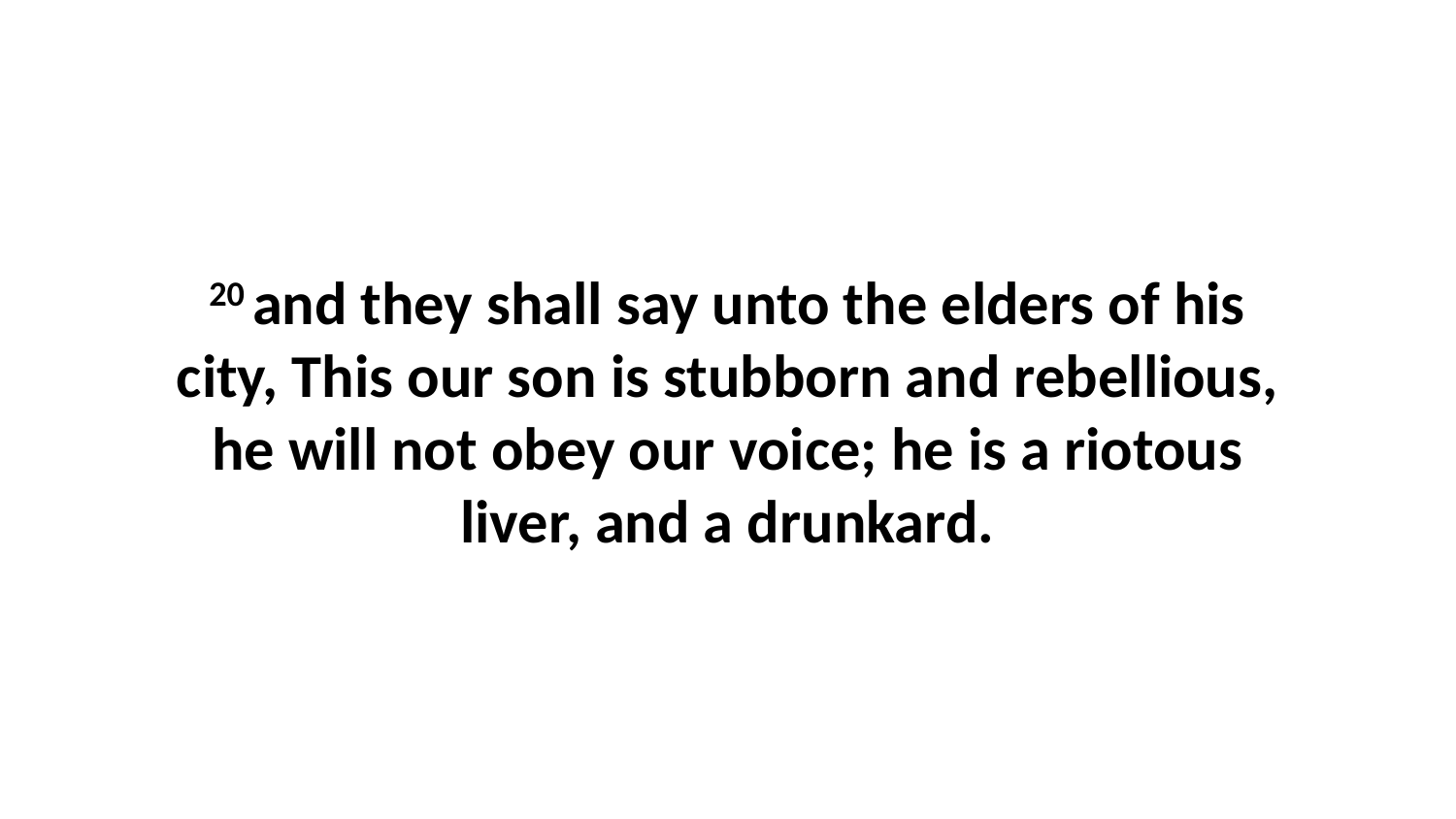

20 and they shall say unto the elders of his city, This our son is stubborn and rebellious, he will not obey our voice; he is a riotous liver, and a drunkard.